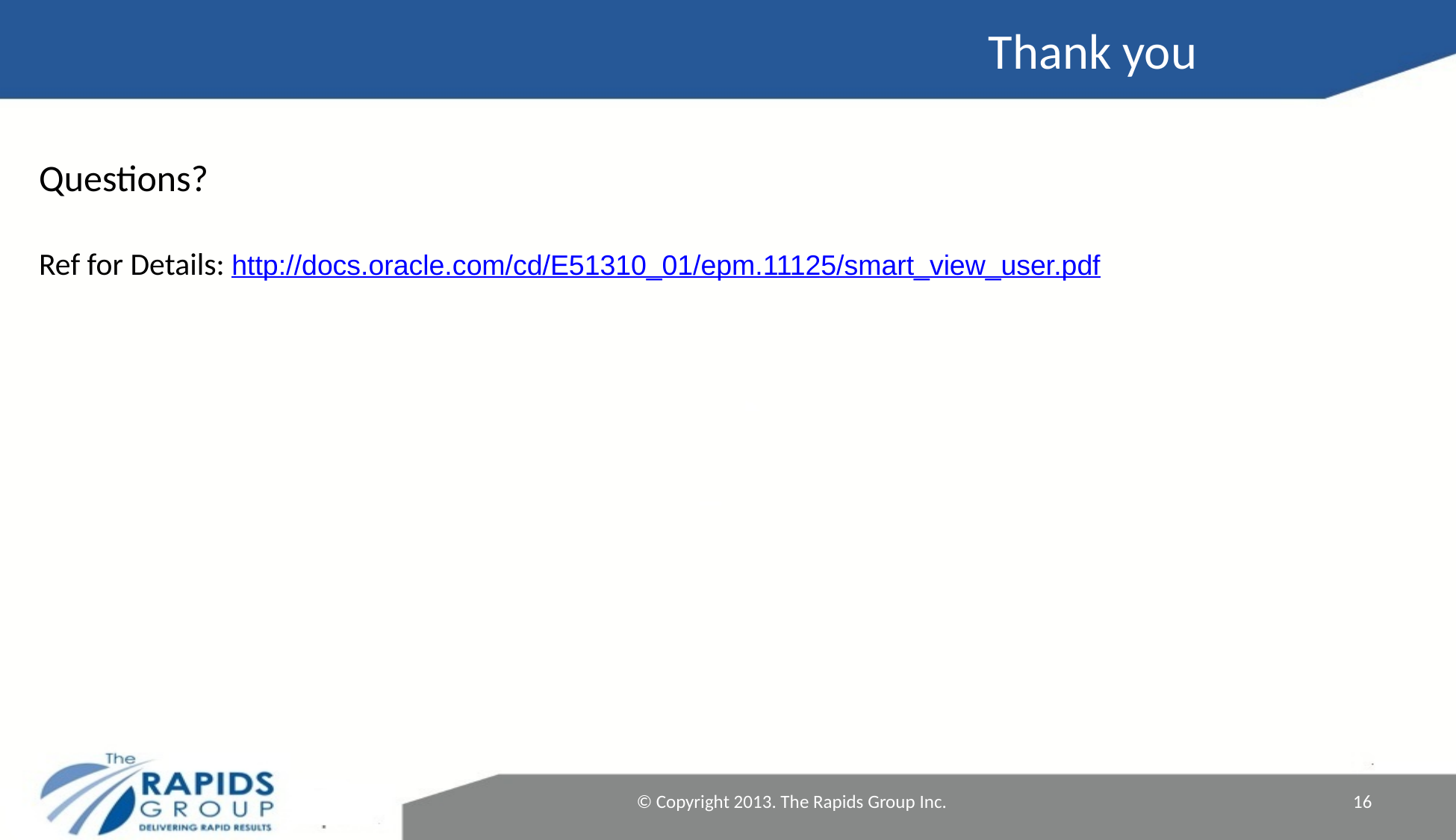

Thank you
Questions?

Ref for Details: http://docs.oracle.com/cd/E51310_01/epm.11125/smart_view_user.pdf

© Copyright 2013. The Rapids Group Inc.
16